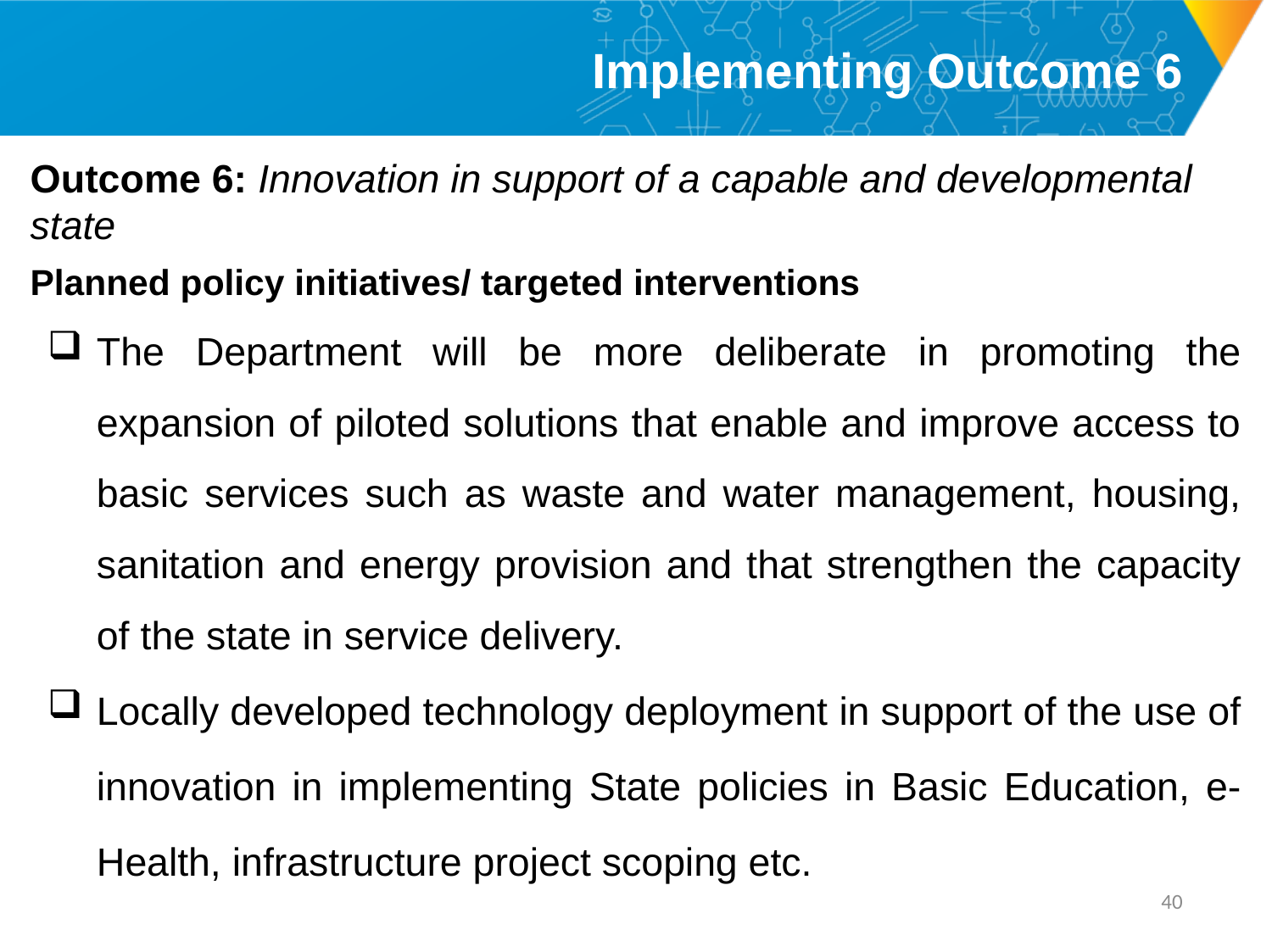

# Implementing Outcome 6
Outcome 6: Innovation in support of a capable and developmental state
Planned policy initiatives/ targeted interventions
The Department will be more deliberate in promoting the expansion of piloted solutions that enable and improve access to basic services such as waste and water management, housing, sanitation and energy provision and that strengthen the capacity of the state in service delivery.
Locally developed technology deployment in support of the use of innovation in implementing State policies in Basic Education, e-Health, infrastructure project scoping etc.
40